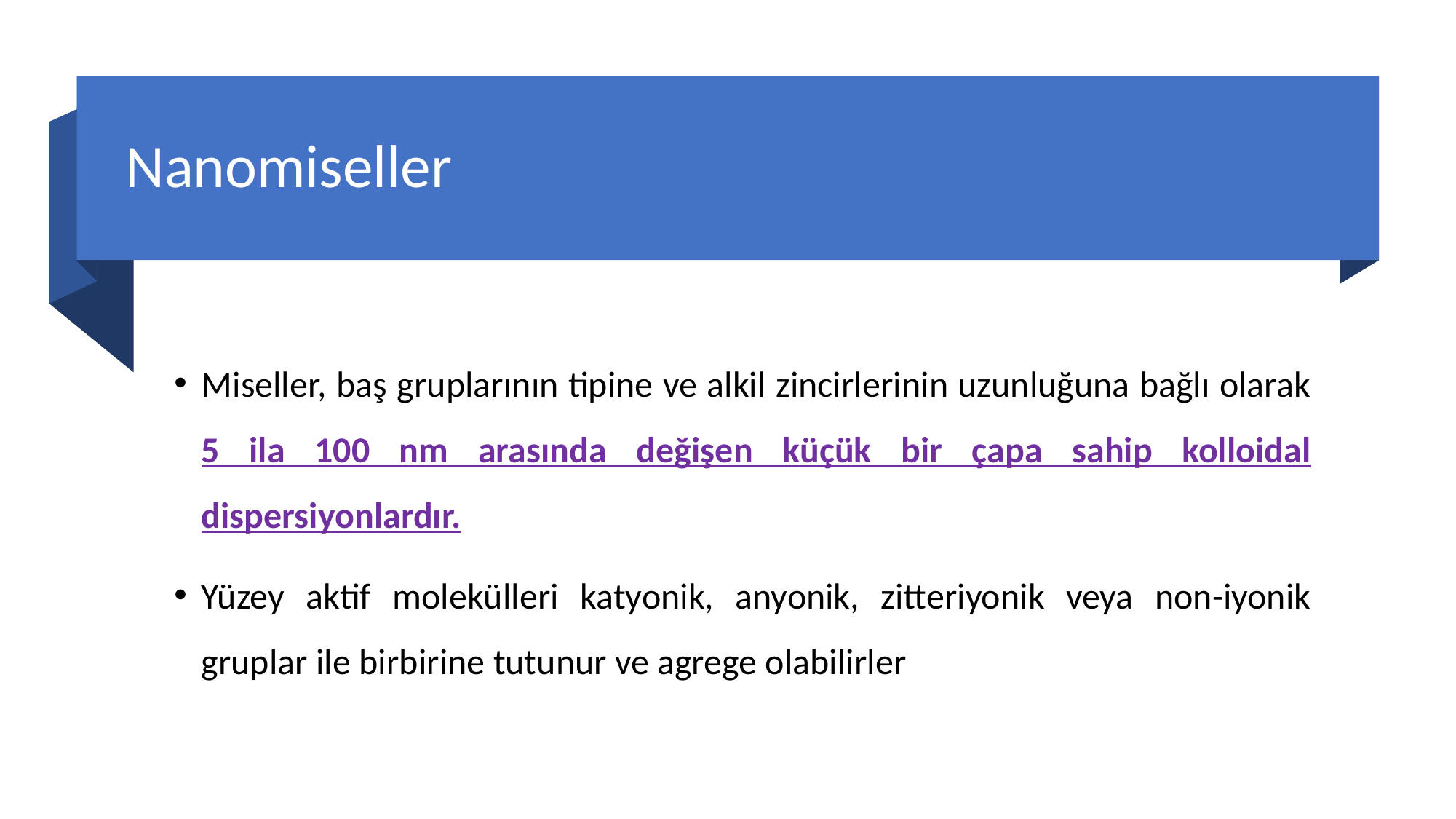

# Nanomiseller

Miseller, baş gruplarının tipine ve alkil zincirlerinin uzunluğuna bağlı olarak 5 ila 100 nm arasında değişen küçük bir çapa sahip kolloidal dispersiyonlardır.
Yüzey aktif molekülleri katyonik, anyonik, zitteriyonik veya non-iyonik gruplar ile birbirine tutunur ve agrege olabilirler